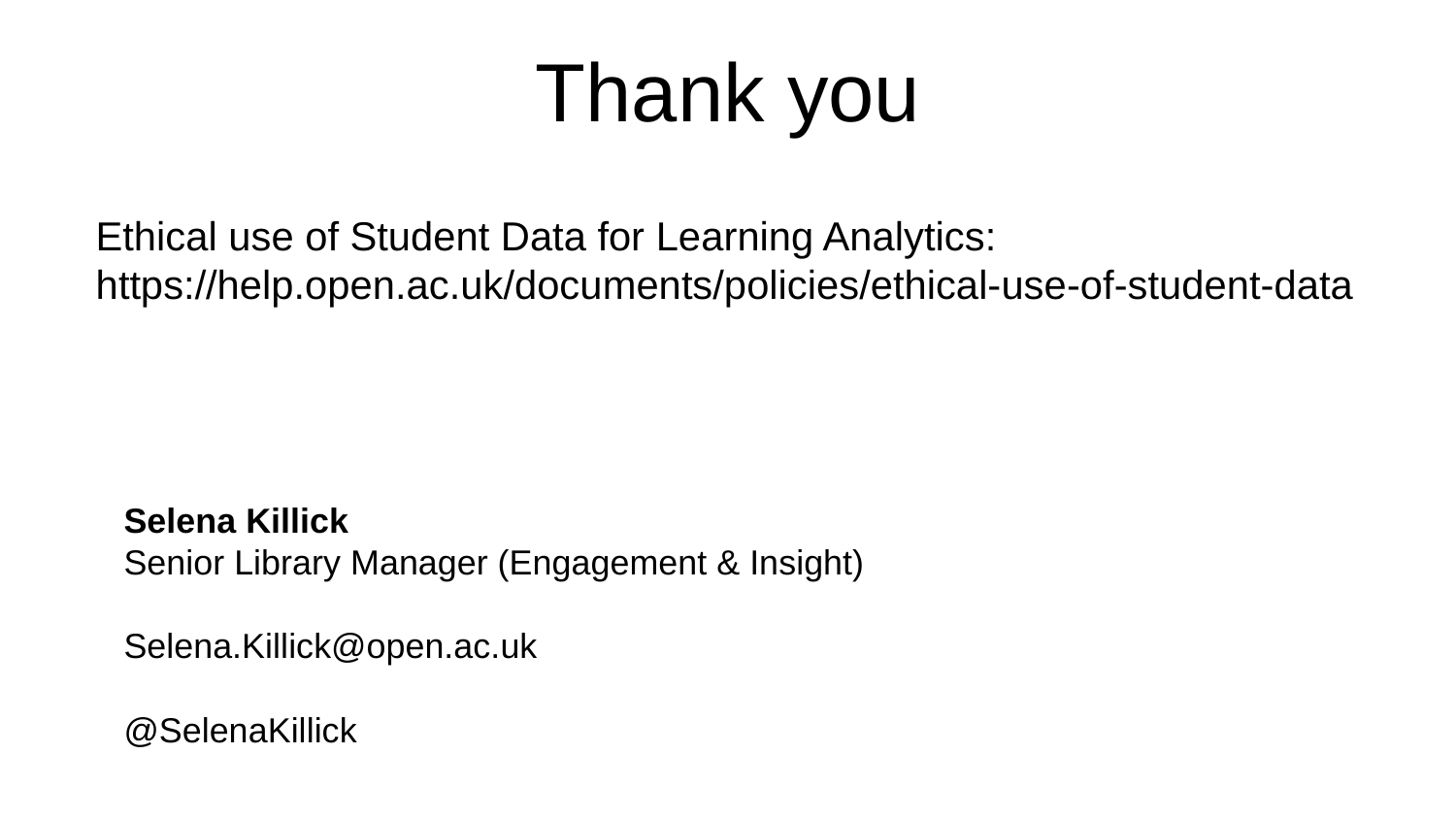

# Thank you
Ethical use of Student Data for Learning Analytics:
https://help.open.ac.uk/documents/policies/ethical-use-of-student-data
Selena Killick
Senior Library Manager (Engagement & Insight)

Selena.Killick@open.ac.uk

@SelenaKillick